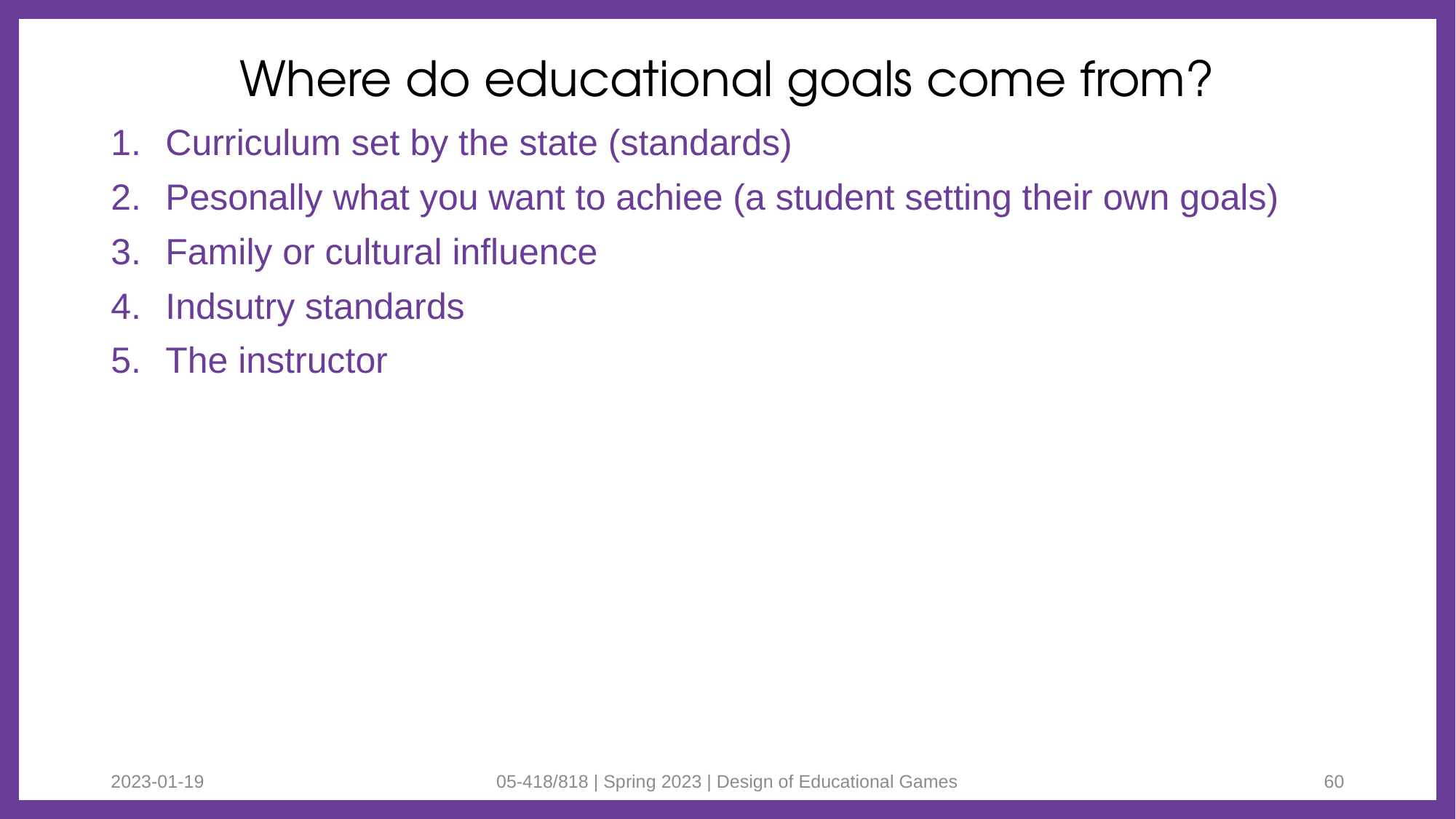

# Where do educational goals come from?
Curriculum set by the state (standards)
Pesonally what you want to achiee (a student setting their own goals)
Family or cultural influence
Indsutry standards
The instructor

2023-01-19
05-418/818 | Spring 2023 | Design of Educational Games
60